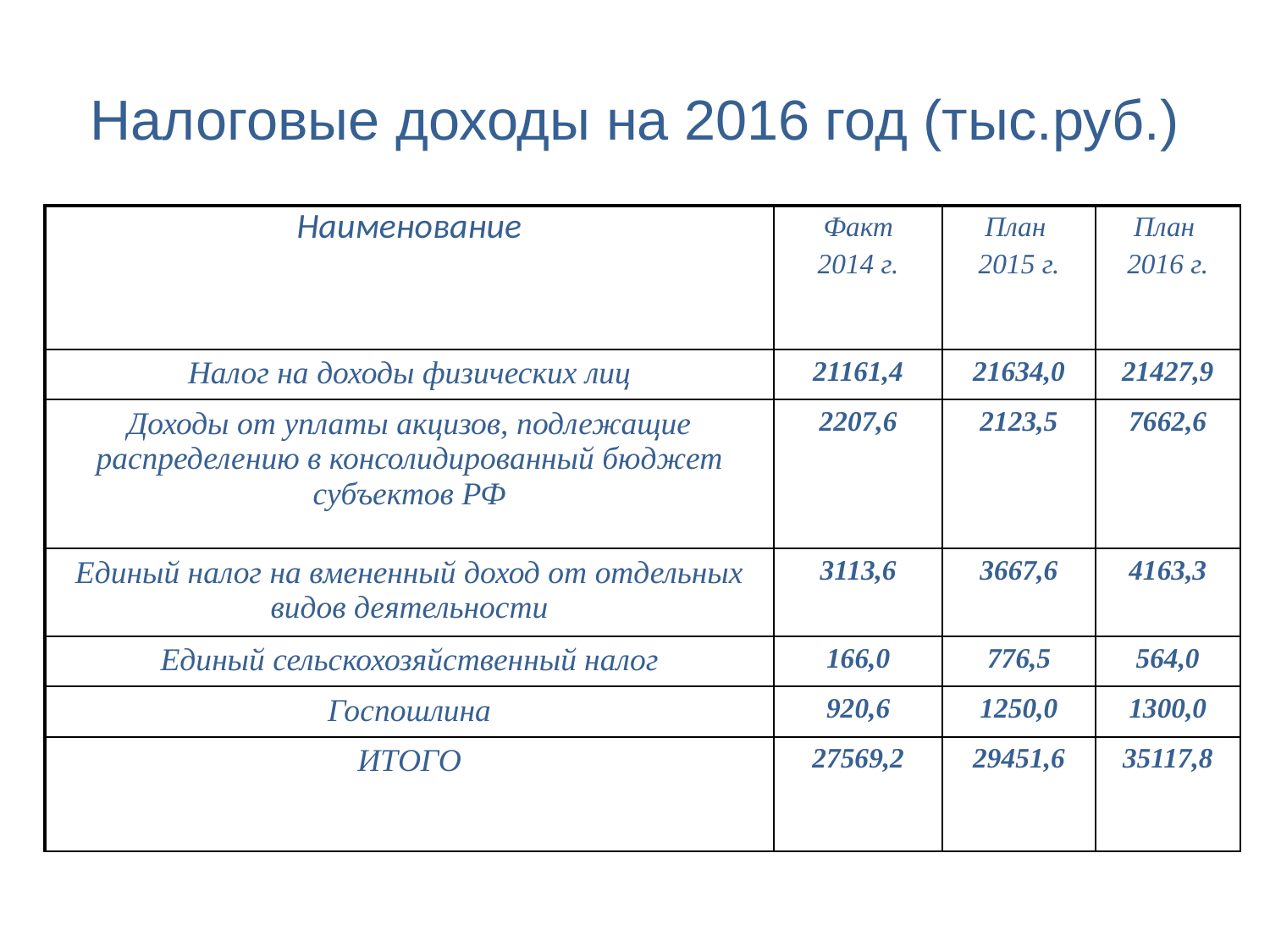

# Налоговые доходы на 2016 год (тыс.руб.)
| Наименование | Факт 2014 г. | План 2015 г. | План 2016 г. |
| --- | --- | --- | --- |
| Налог на доходы физических лиц | 21161,4 | 21634,0 | 21427,9 |
| Доходы от уплаты акцизов, подлежащие распределению в консолидированный бюджет субъектов РФ | 2207,6 | 2123,5 | 7662,6 |
| Единый налог на вмененный доход от отдельных видов деятельности | 3113,6 | 3667,6 | 4163,3 |
| Единый сельскохозяйственный налог | 166,0 | 776,5 | 564,0 |
| Госпошлина | 920,6 | 1250,0 | 1300,0 |
| ИТОГО | 27569,2 | 29451,6 | 35117,8 |